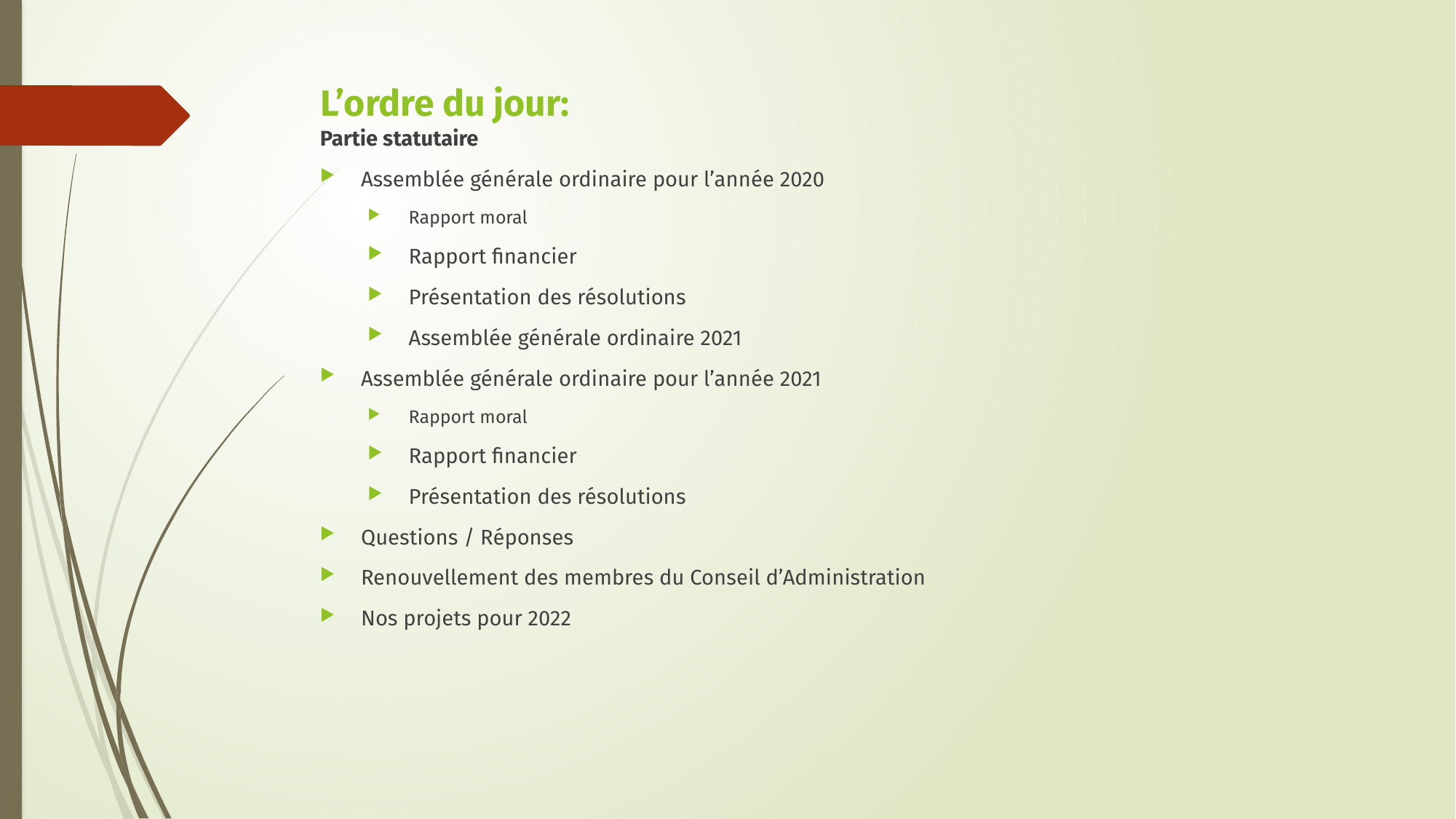

# L’ordre du jour:
Partie statutaire
Assemblée générale ordinaire pour l’année 2020
Rapport moral
Rapport financier
Présentation des résolutions
Assemblée générale ordinaire 2021
Assemblée générale ordinaire pour l’année 2021
Rapport moral
Rapport financier
Présentation des résolutions
Questions / Réponses
Renouvellement des membres du Conseil d’Administration
Nos projets pour 2022